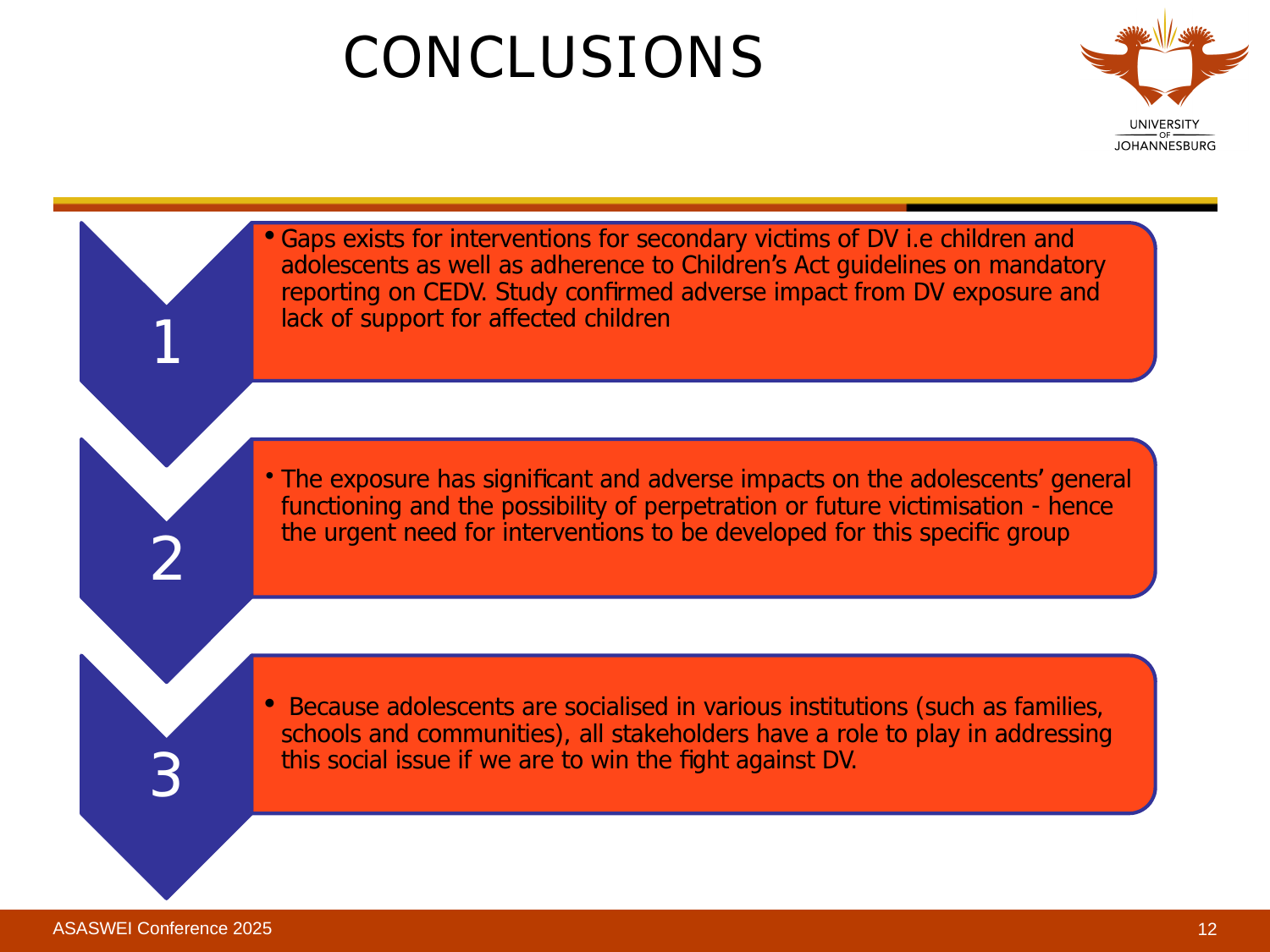

# CONCLUSIONS

1
Gaps exists for interventions for secondary victims of DV i.e children and adolescents as well as adherence to Children’s Act guidelines on mandatory reporting on CEDV. Study confirmed adverse impact from DV exposure and lack of support for affected children

2
The exposure has significant and adverse impacts on the adolescents’ general functioning and the possibility of perpetration or future victimisation - hence the urgent need for interventions to be developed for this specific group

3
 Because adolescents are socialised in various institutions (such as families, schools and communities), all stakeholders have a role to play in addressing this social issue if we are to win the fight against DV.
ASASWEI Conference 2025
12